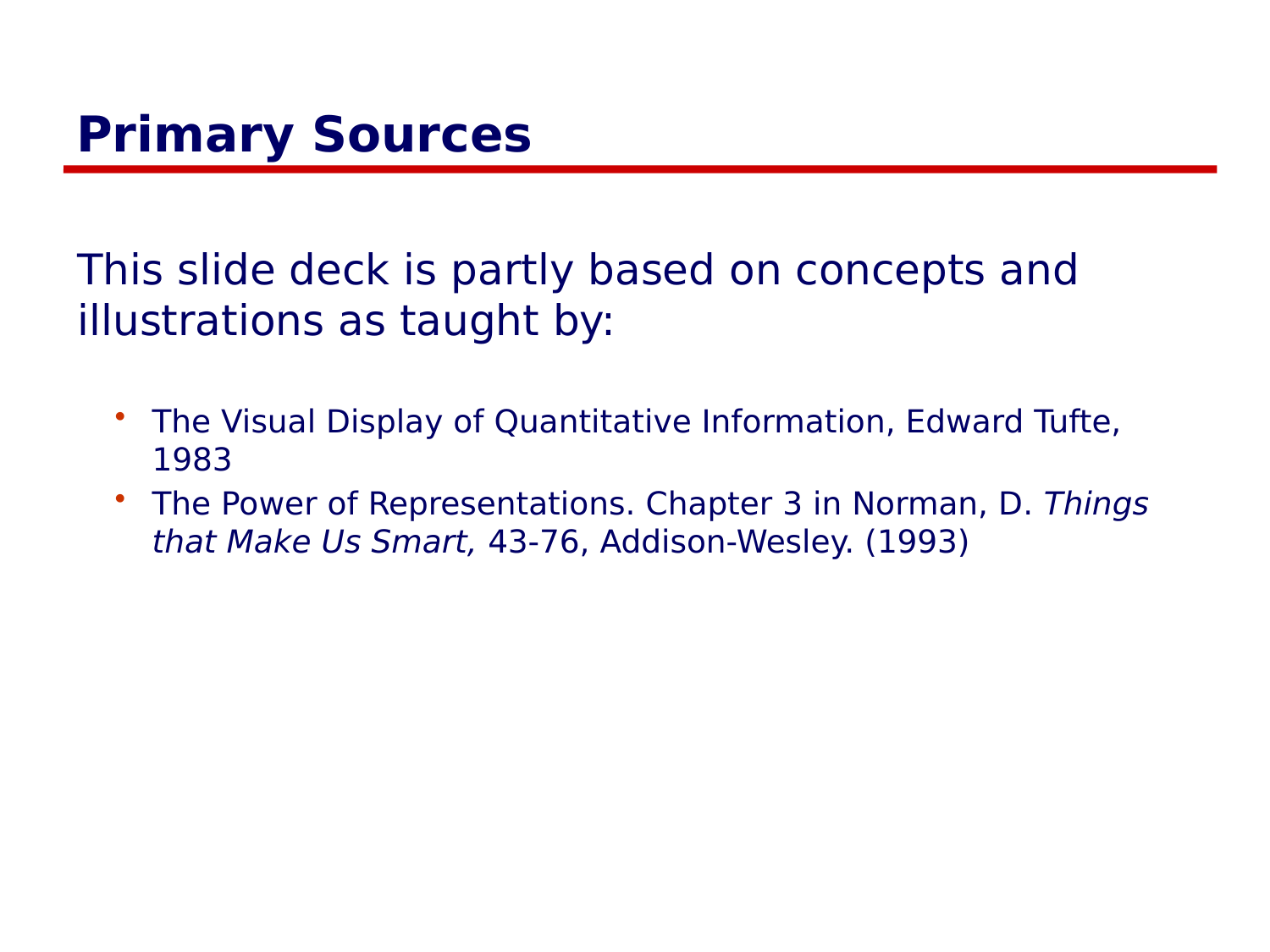

# Primary Sources
This slide deck is partly based on concepts and illustrations as taught by:
The Visual Display of Quantitative Information, Edward Tufte, 1983
The Power of Representations. Chapter 3 in Norman, D. Things that Make Us Smart, 43-76, Addison-Wesley. (1993)